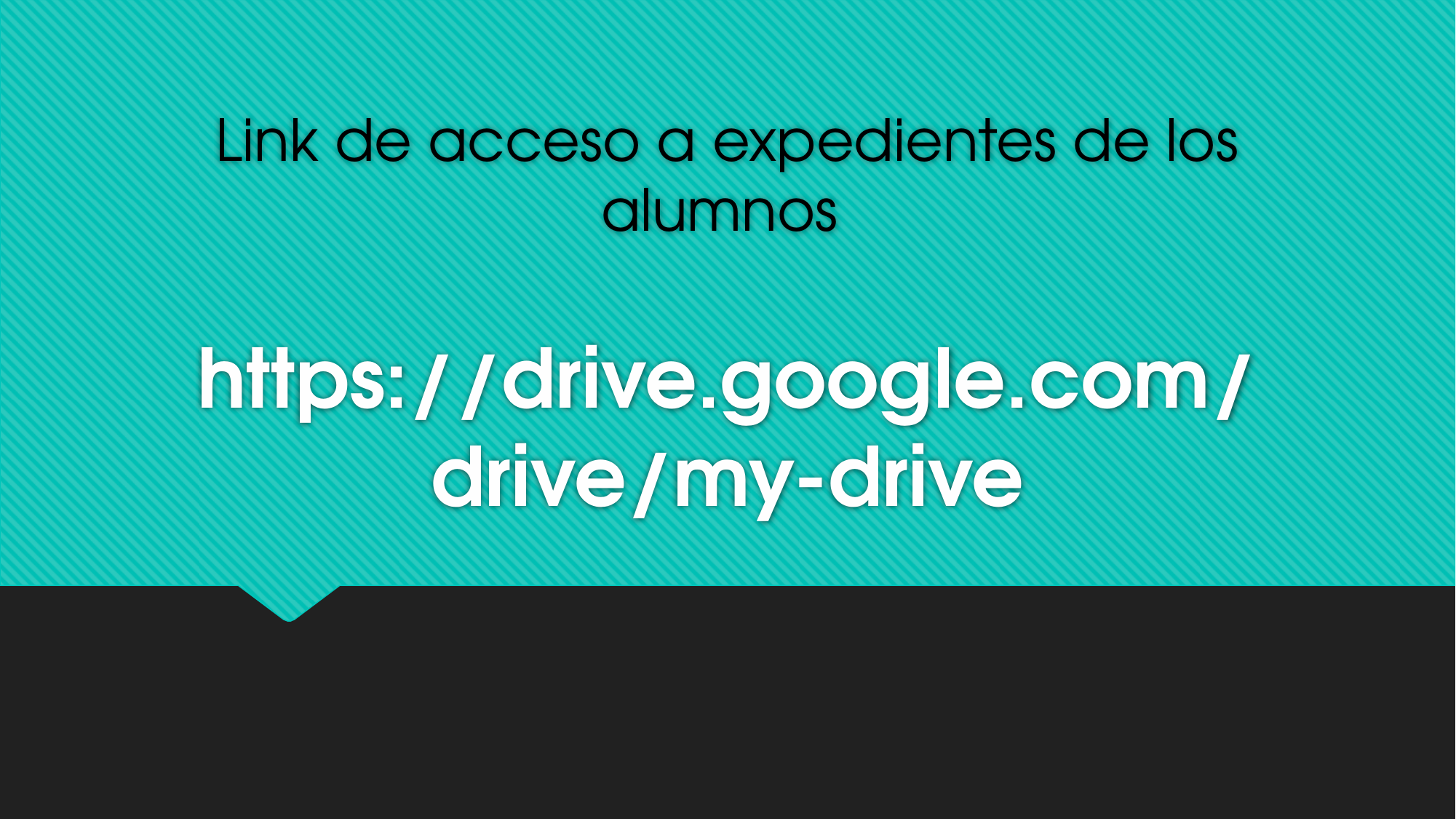

Link de acceso a expedientes de los alumnos
# https://drive.google.com/drive/my-drive